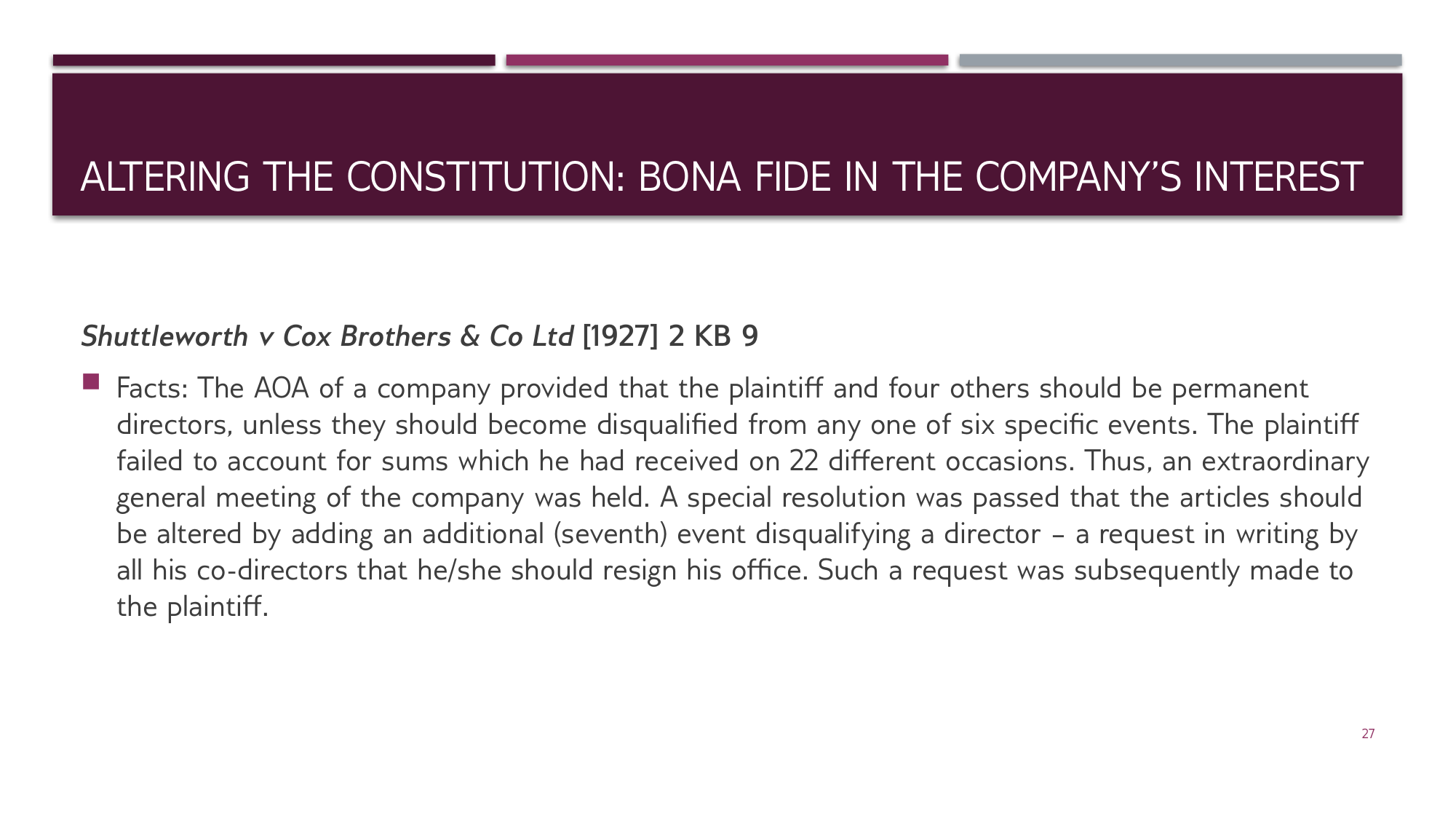

# Altering the constitution: bona fide in the Company’s interest
Shuttleworth v Cox Brothers & Co Ltd [1927] 2 KB 9
Facts: The AOA of a company provided that the plaintiff and four others should be permanent directors, unless they should become disqualified from any one of six specific events. The plaintiff failed to account for sums which he had received on 22 different occasions. Thus, an extraordinary general meeting of the company was held. A special resolution was passed that the articles should be altered by adding an additional (seventh) event disqualifying a director – a request in writing by all his co-directors that he/she should resign his office. Such a request was subsequently made to the plaintiff.

27